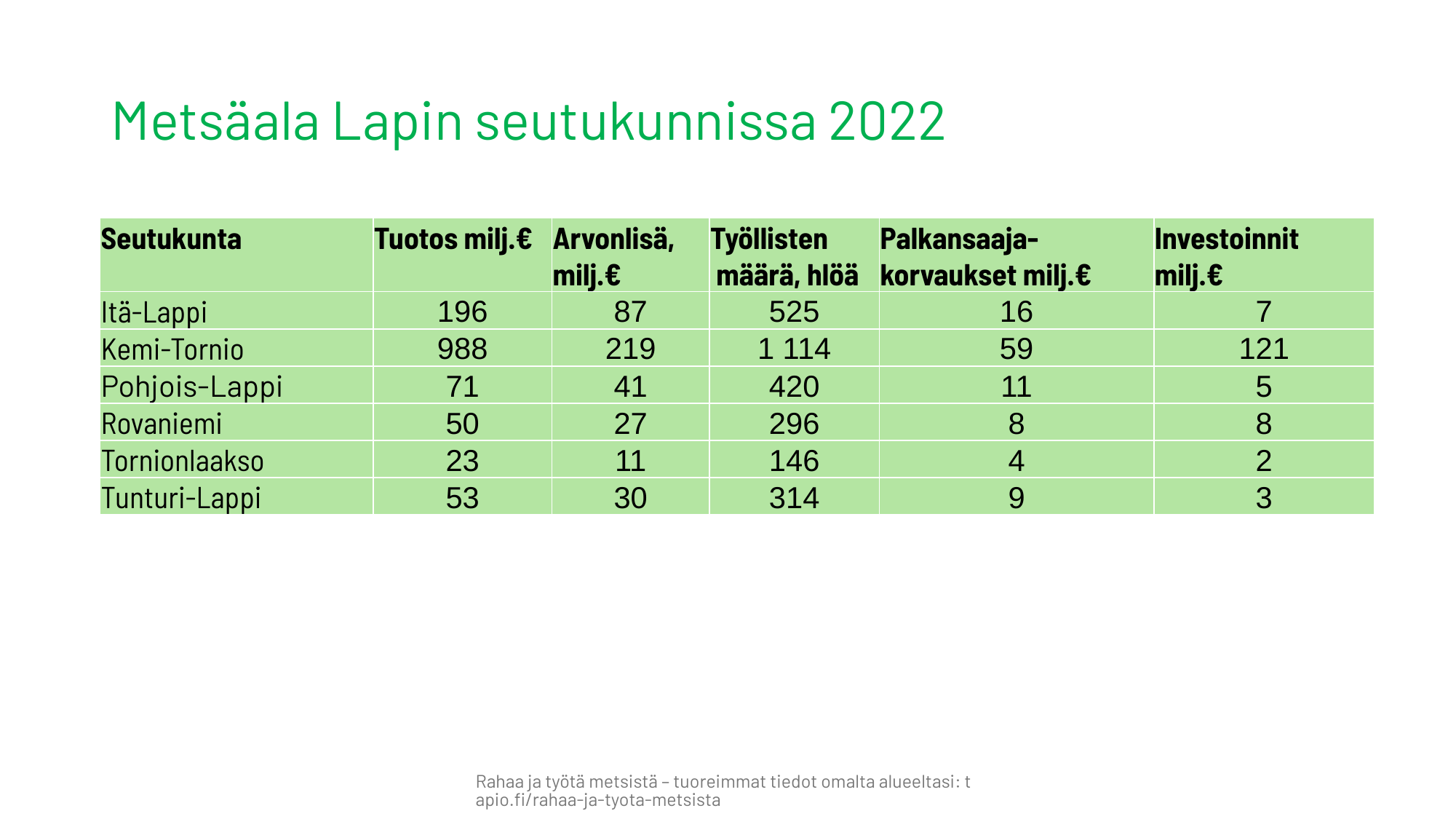

# Metsäala Lapin seutukunnissa 2022
| Seutukunta | Tuotos milj.€ | Arvonlisä, milj.€ | Työllisten määrä, hlöä | Palkansaaja-korvaukset milj.€ | Investoinnit milj.€ |
| --- | --- | --- | --- | --- | --- |
| Itä-Lappi | 196 | 87 | 525 | 16 | 7 |
| Kemi-Tornio | 988 | 219 | 1 114 | 59 | 121 |
| Pohjois-Lappi | 71 | 41 | 420 | 11 | 5 |
| Rovaniemi | 50 | 27 | 296 | 8 | 8 |
| Tornionlaakso | 23 | 11 | 146 | 4 | 2 |
| Tunturi-Lappi | 53 | 30 | 314 | 9 | 3 |
Rahaa ja työtä metsistä – tuoreimmat tiedot omalta alueeltasi: tapio.fi/rahaa-ja-tyota-metsista